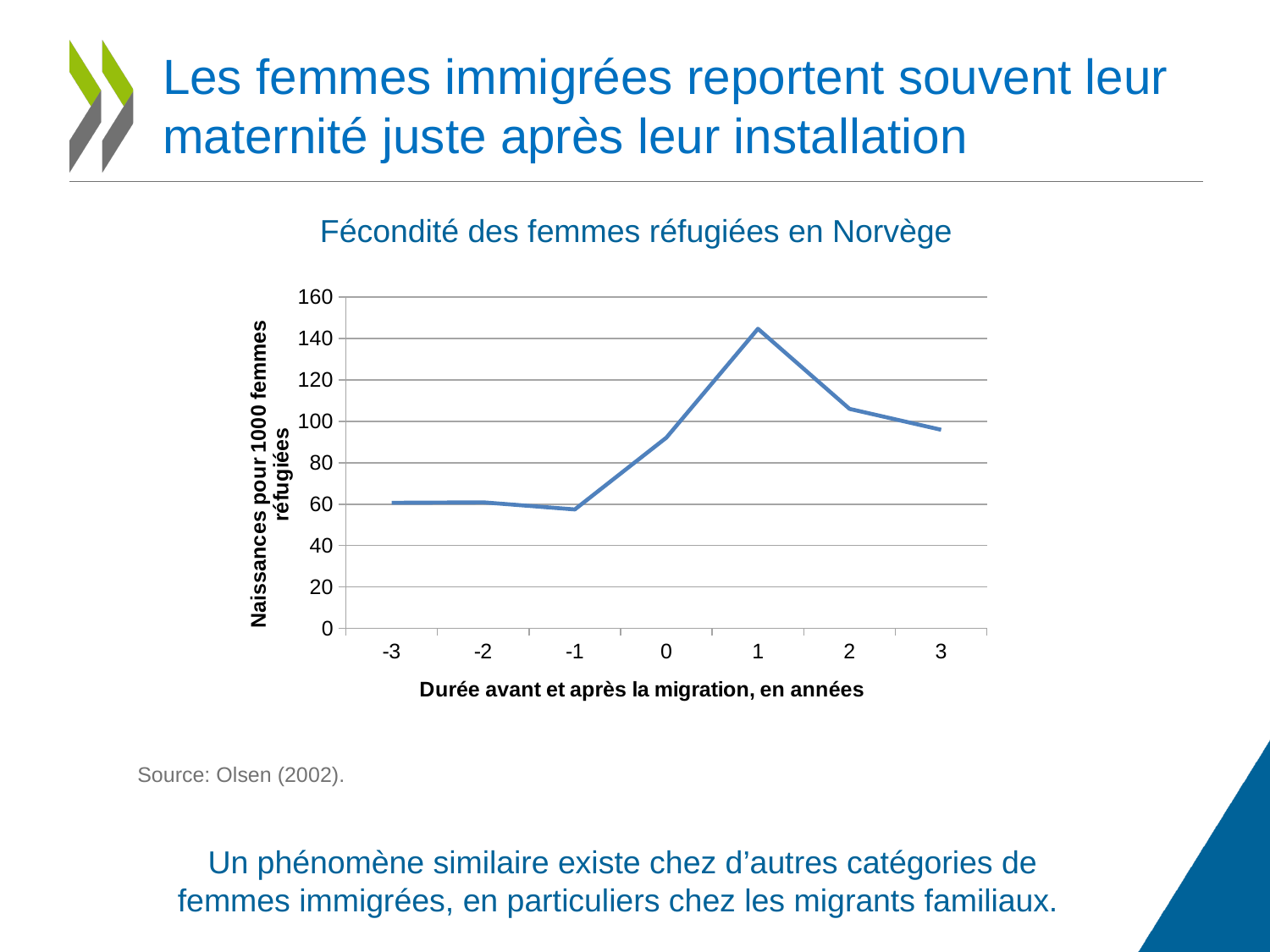

# Les femmes immigrées reportent souvent leur maternité juste après leur installation
Fécondité des femmes réfugiées en Norvège

### Chart

| Category |  |
|---|---|
| -3 | 60.66 |
| -2 | 60.88 |
| -1 | 57.42 |
| 0 | 92.14 |
| 1 | 144.75 |
| 2 | 106.04 |
| 3 | 95.95 |
Source: Olsen (2002).
Un phénomène similaire existe chez d’autres catégories de femmes immigrées, en particuliers chez les migrants familiaux.